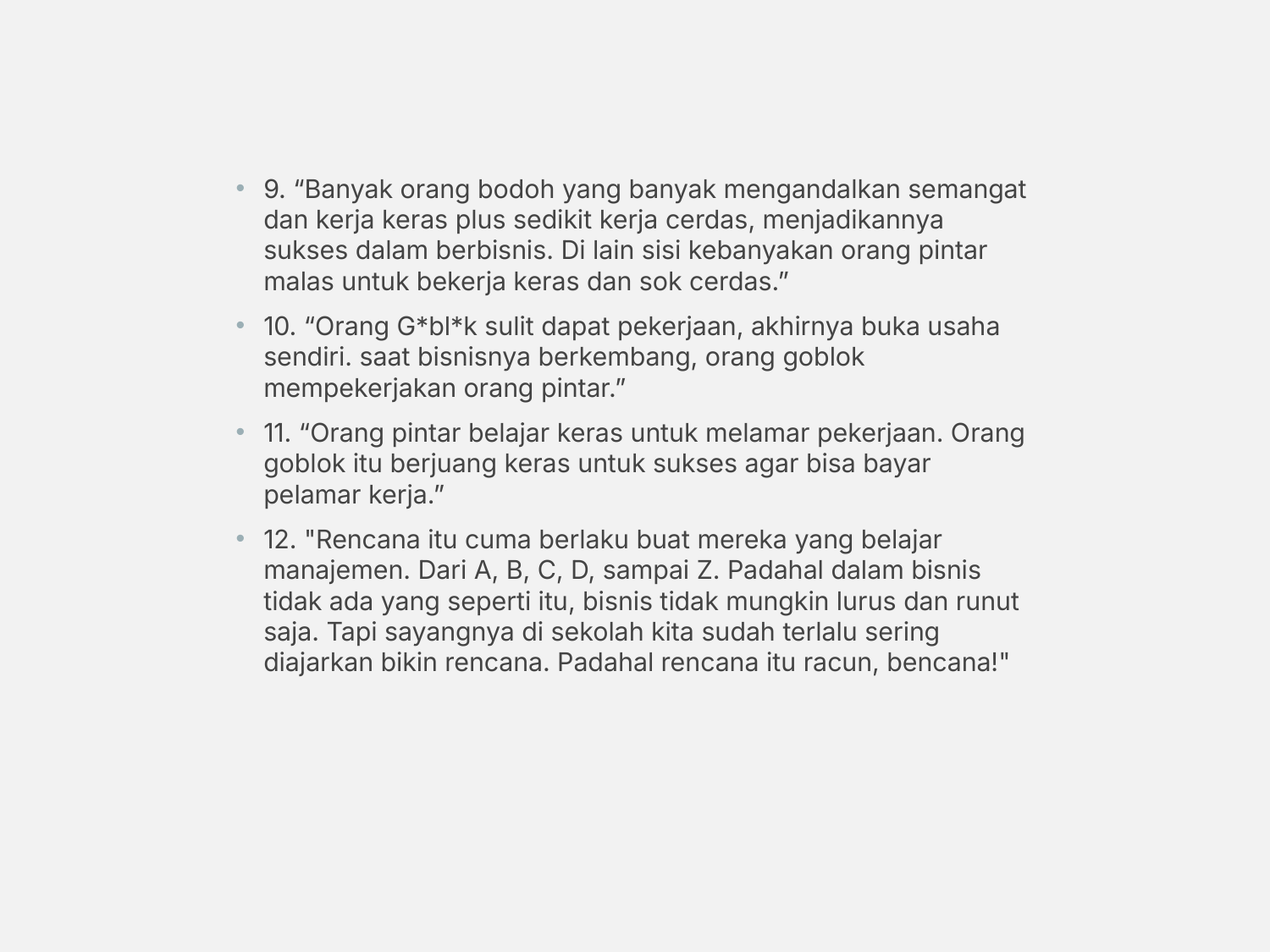

9. “Banyak orang bodoh yang banyak mengandalkan semangat dan kerja keras plus sedikit kerja cerdas, menjadikannya sukses dalam berbisnis. Di lain sisi kebanyakan orang pintar malas untuk bekerja keras dan sok cerdas.”
10. “Orang G*bl*k sulit dapat pekerjaan, akhirnya buka usaha sendiri. saat bisnisnya berkembang, orang goblok mempekerjakan orang pintar.”
11. “Orang pintar belajar keras untuk melamar pekerjaan. Orang goblok itu berjuang keras untuk sukses agar bisa bayar pelamar kerja.”
12. "Rencana itu cuma berlaku buat mereka yang belajar manajemen. Dari A, B, C, D, sampai Z. Padahal dalam bisnis tidak ada yang seperti itu, bisnis tidak mungkin lurus dan runut saja. Tapi sayangnya di sekolah kita sudah terlalu sering diajarkan bikin rencana. Padahal rencana itu racun, bencana!"